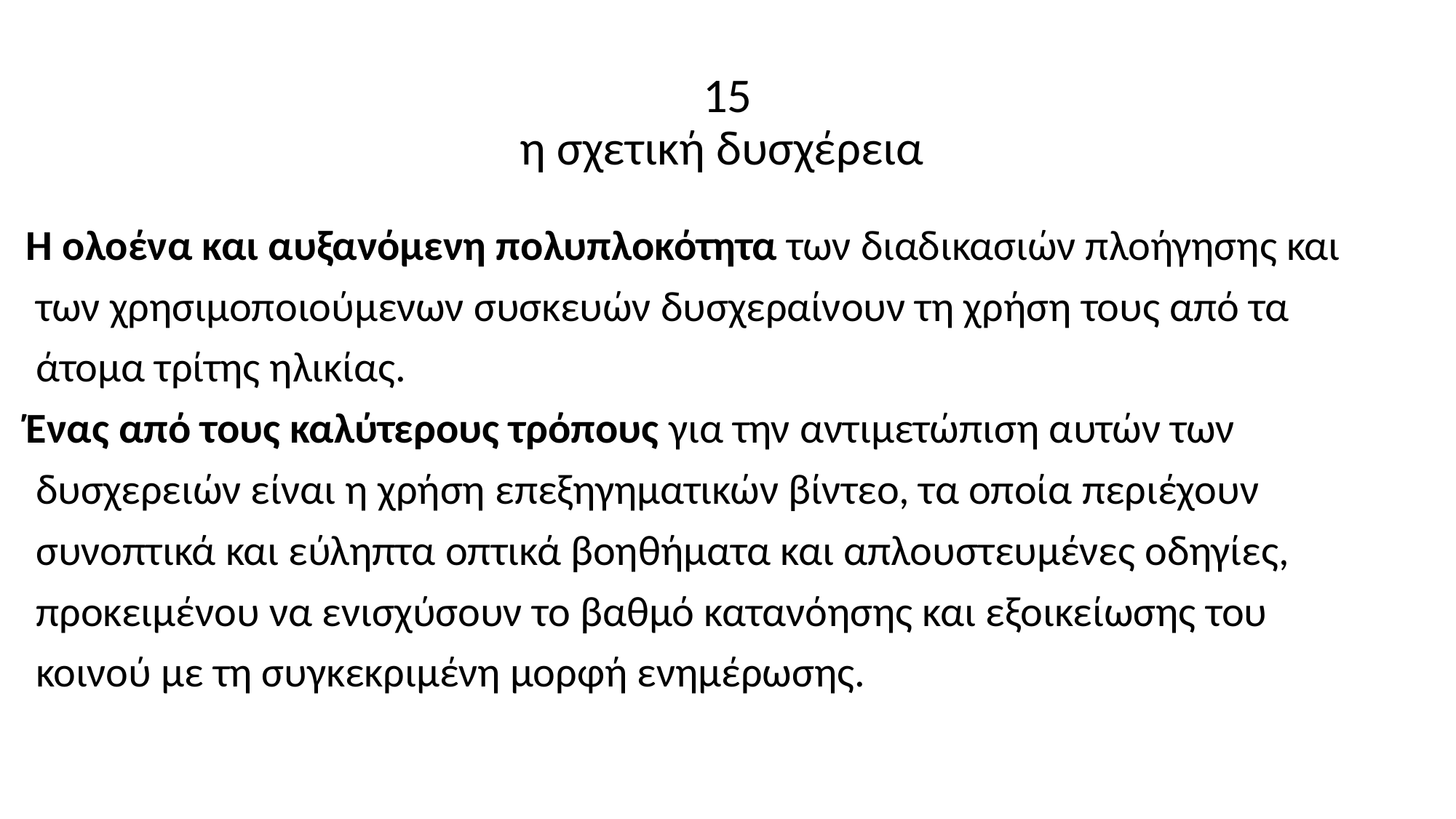

# 15 η σχετική δυσχέρεια
Η ολοένα και αυξανόμενη πολυπλοκότητα των διαδικασιών πλοήγησης και
 των χρησιμοποιούμενων συσκευών δυσχεραίνουν τη χρήση τους από τα
 άτομα τρίτης ηλικίας.
Ένας από τους καλύτερους τρόπους για την αντιμετώπιση αυτών των
 δυσχερειών είναι η χρήση επεξηγηματικών βίντεο, τα οποία περιέχουν
 συνοπτικά και εύληπτα οπτικά βοηθήματα και απλουστευμένες οδηγίες,
 προκειμένου να ενισχύσουν το βαθμό κατανόησης και εξοικείωσης του
 κοινού με τη συγκεκριμένη μορφή ενημέρωσης.